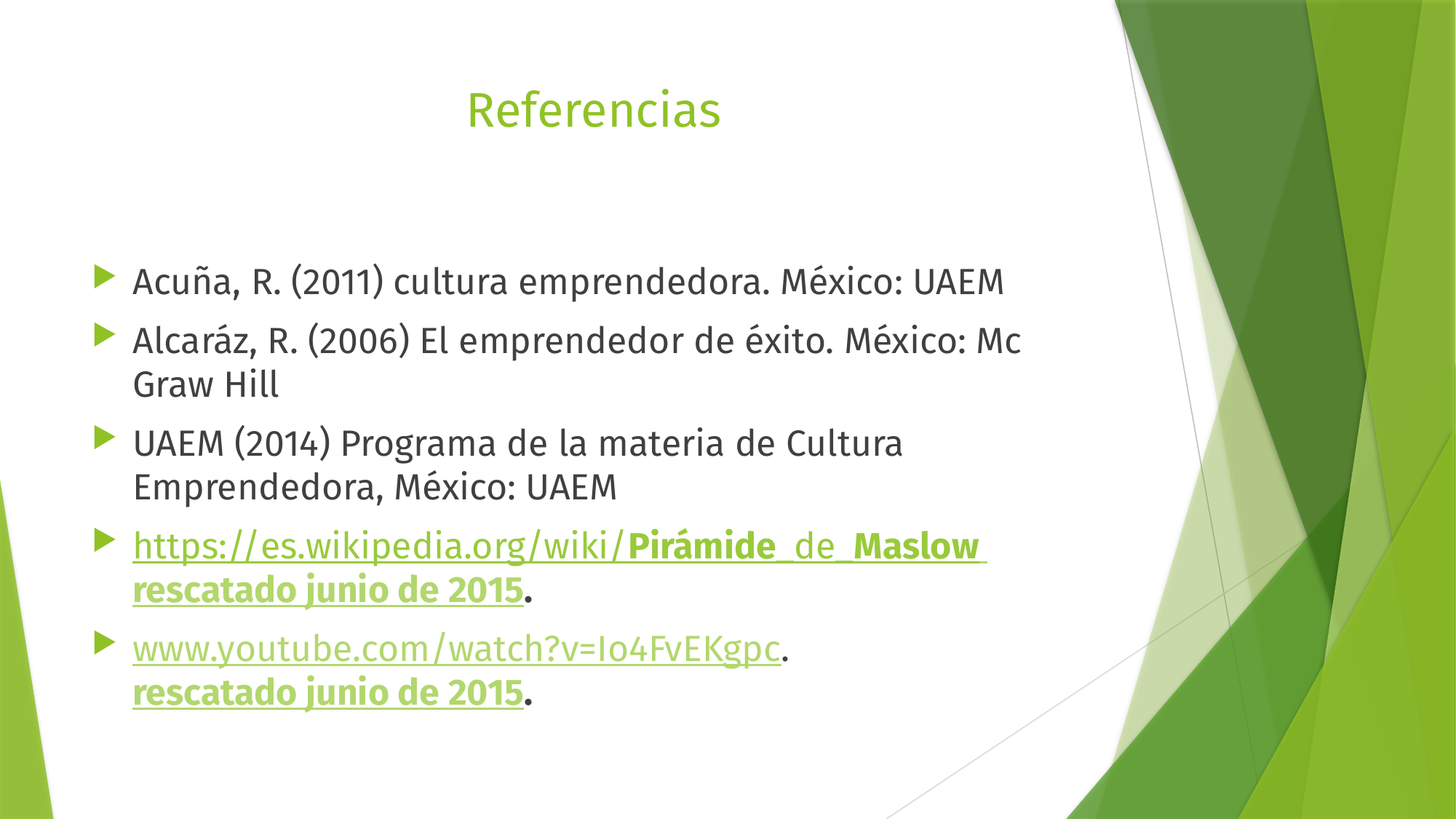

# Referencias

Acuña, R. (2011) cultura emprendedora. México: UAEM
Alcaráz, R. (2006) El emprendedor de éxito. México: Mc Graw Hill
UAEM (2014) Programa de la materia de Cultura Emprendedora, México: UAEM
https://es.wikipedia.org/wiki/Pirámide_de_Maslow rescatado junio de 2015.
www.youtube.com/watch?v=Io4FvEKgpc. rescatado junio de 2015.